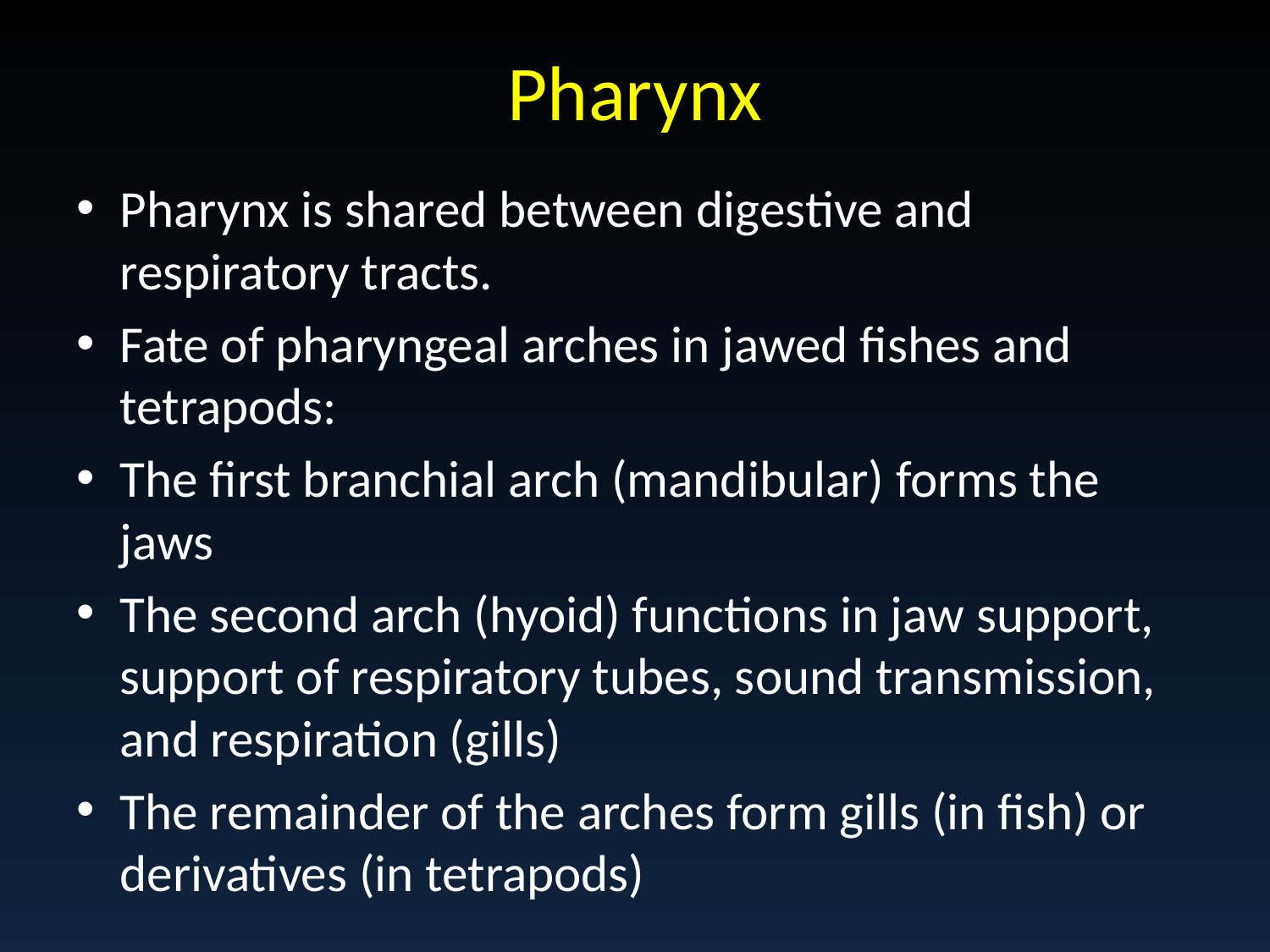

# Pharynx
Pharynx is shared between digestive and respiratory tracts.
Fate of pharyngeal arches in jawed fishes and tetrapods:
The first branchial arch (mandibular) forms the jaws
The second arch (hyoid) functions in jaw support, support of respiratory tubes, sound transmission, and respiration (gills)
The remainder of the arches form gills (in fish) or derivatives (in tetrapods)